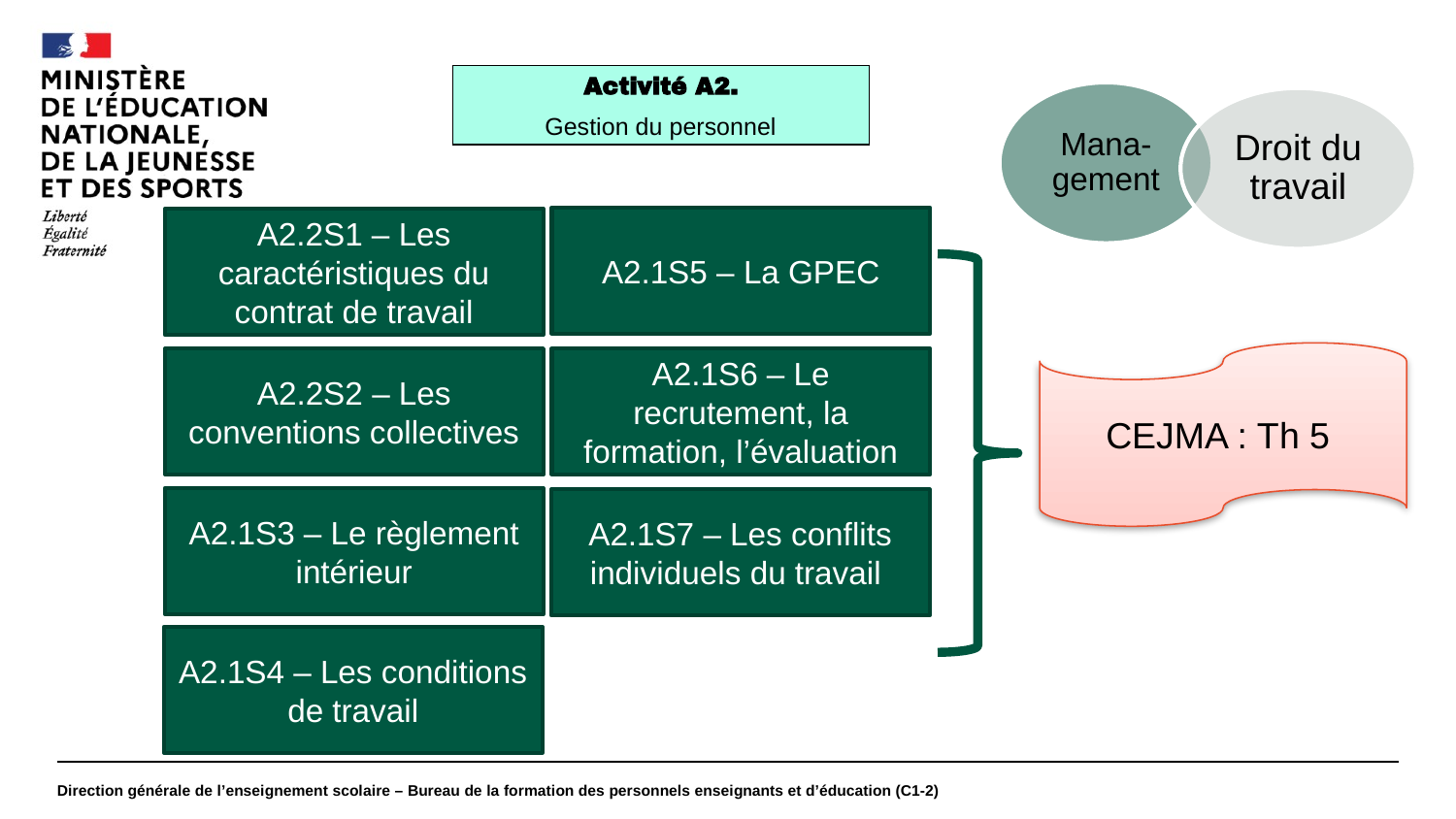

#
Mana-gement
Droit du travail
Activité A2.

Gestion du personnel
A2.1S5 – La GPEC
A2.2S1 – Les caractéristiques du contrat de travail

CEJMA : Th 5
A2.2S2 – Les conventions collectives
A2.1S6 – Le recrutement, la formation, l’évaluation
A2.1S3 – Le règlement intérieur
A2.1S7 – Les conflits individuels du travail
A2.1S4 – Les conditions de travail
Direction générale de l’enseignement scolaire – Bureau de la formation des personnels enseignants et d’éducation (C1-2)